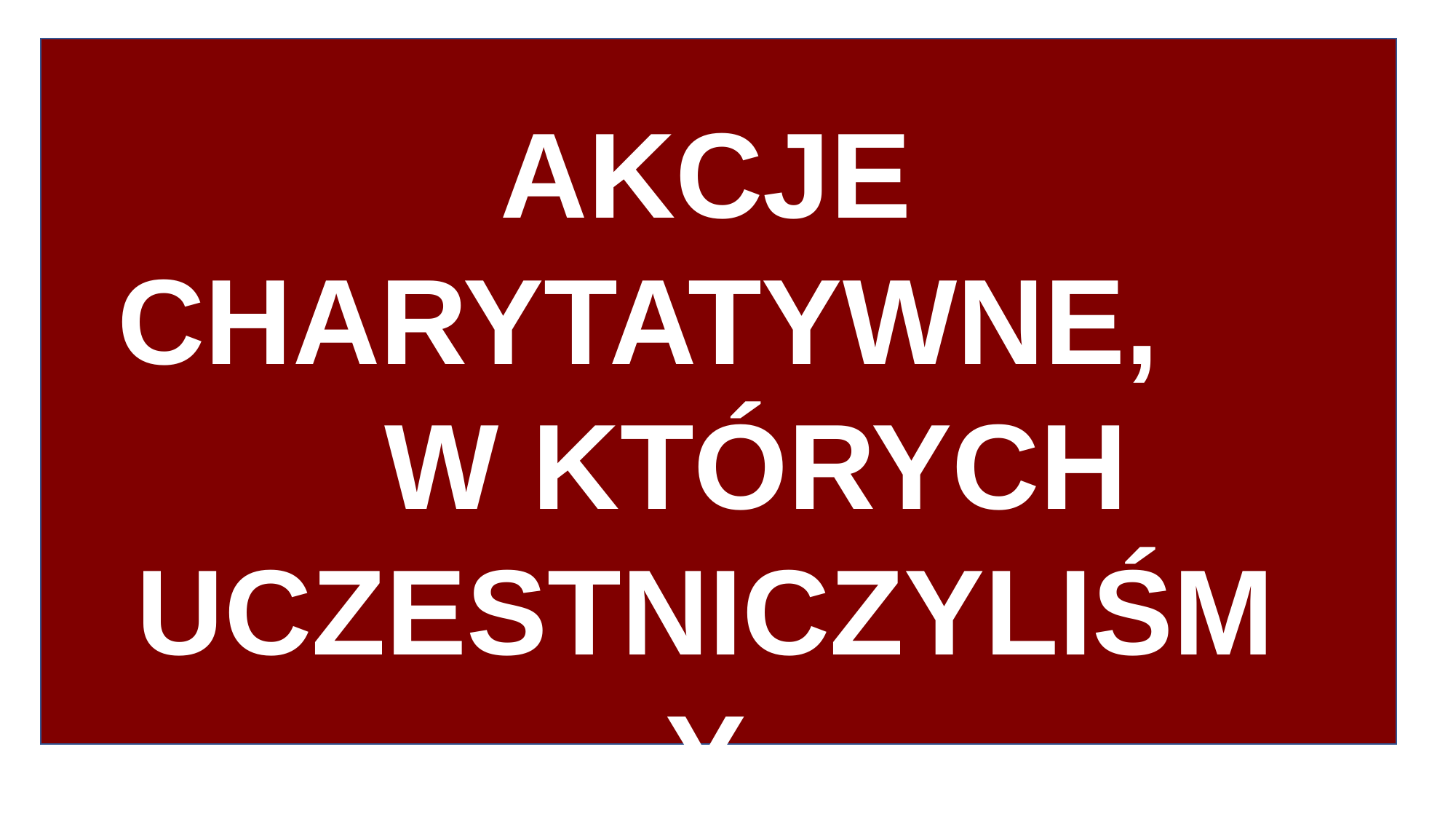

AKCJE CHARYTATYWNE,        W KTÓRYCH UCZESTNICZYLIŚMY
# Akcje charytatywne w których braliśmy udział: